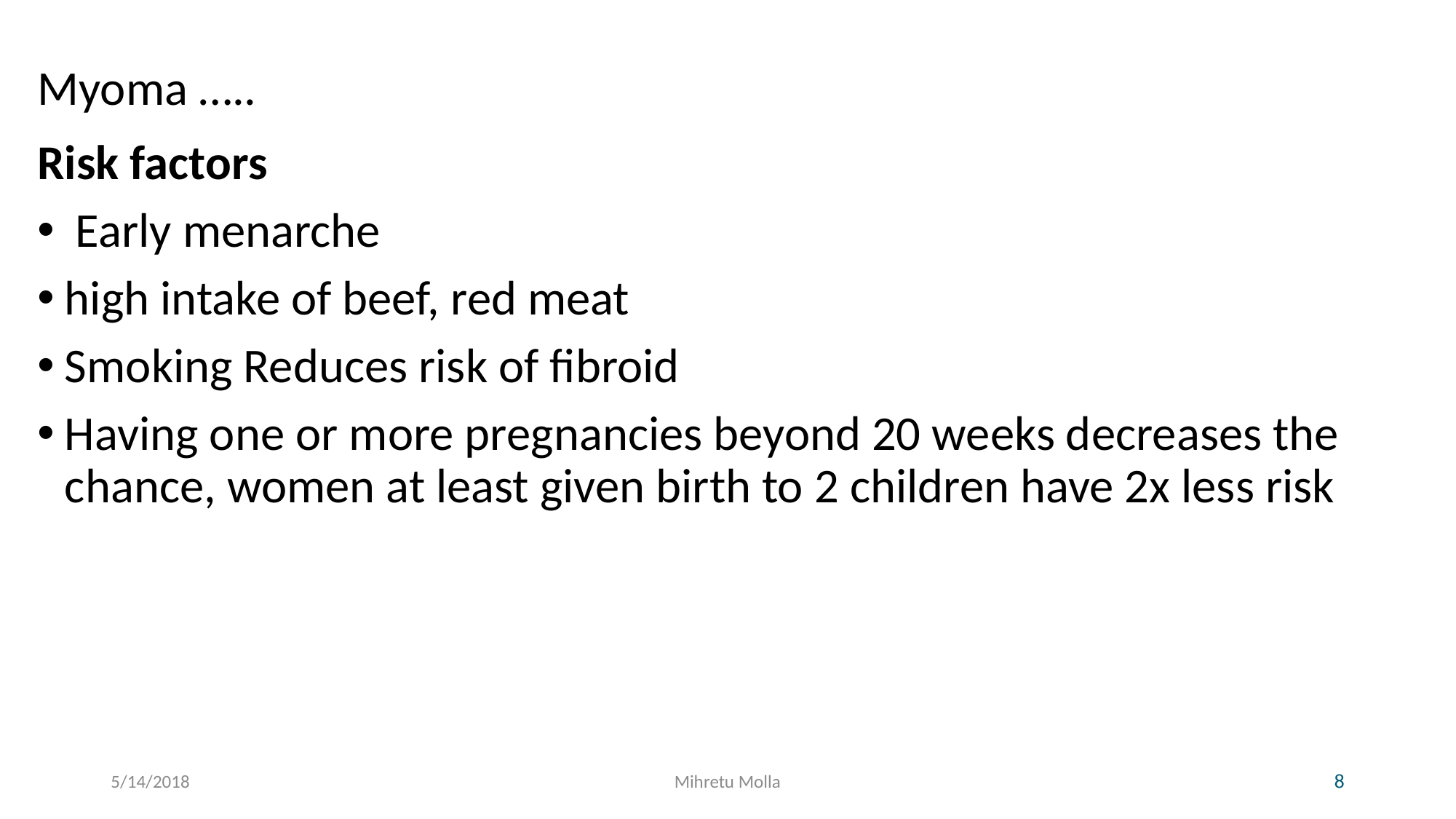

# Myoma …..
Risk factors
 Early menarche
high intake of beef, red meat
Smoking Reduces risk of fibroid
Having one or more pregnancies beyond 20 weeks decreases the chance, women at least given birth to 2 children have 2x less risk

5/14/2018
Mihretu Molla
8